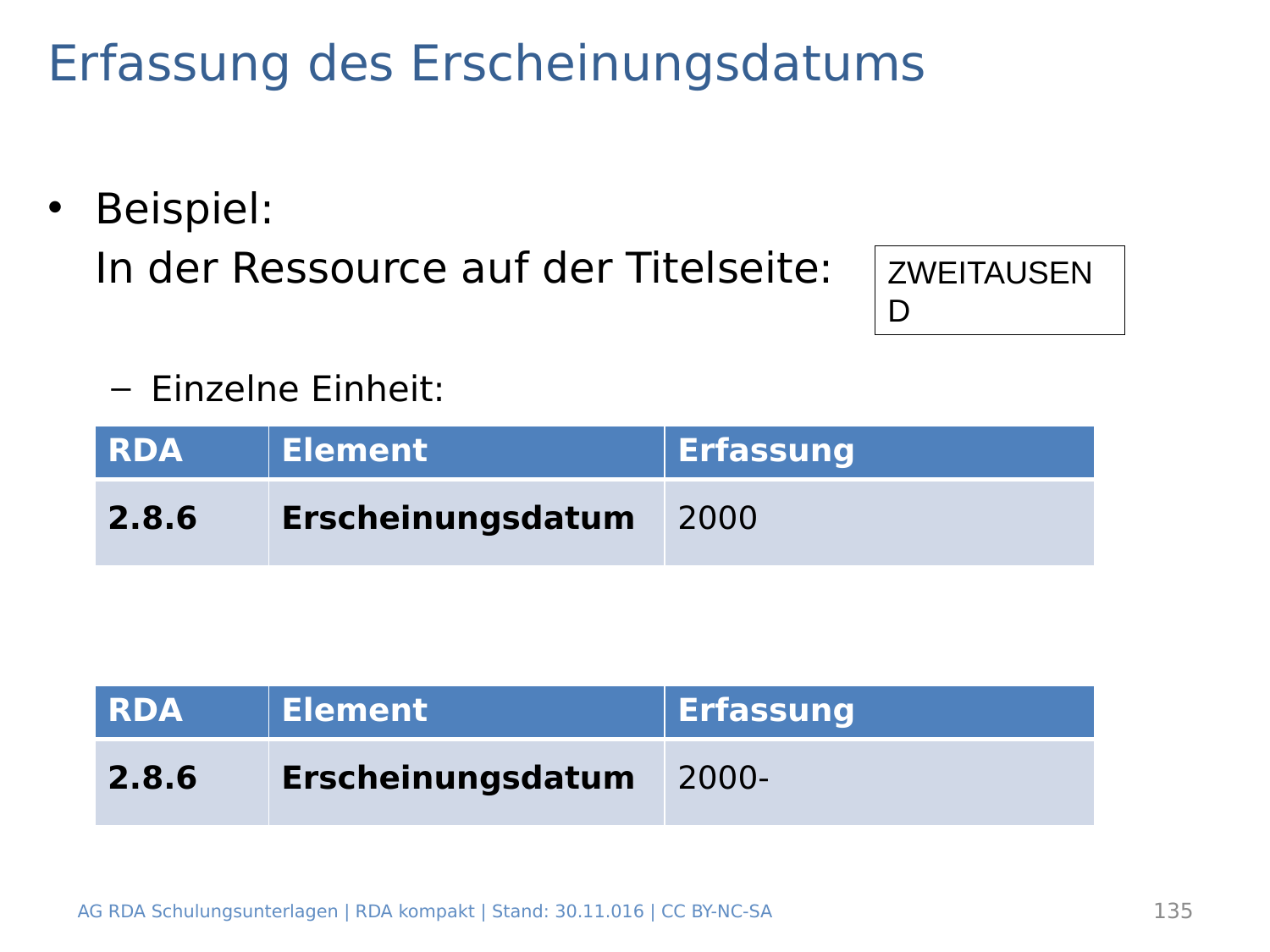

# Erfassung des Erscheinungsdatums

Beispiel:
	In der Ressource auf der Titelseite:

Einzelne Einheit:

Fortlaufende Ressource

ZWEITAUSEND
| RDA | Element | Erfassung |
| --- | --- | --- |
| 2.8.6 | Erscheinungsdatum | 2000 |
| RDA | Element | Erfassung |
| --- | --- | --- |
| 2.8.6 | Erscheinungsdatum | 2000- |
AG RDA Schulungsunterlagen | RDA kompakt | Stand: 30.11.016 | CC BY-NC-SA
135